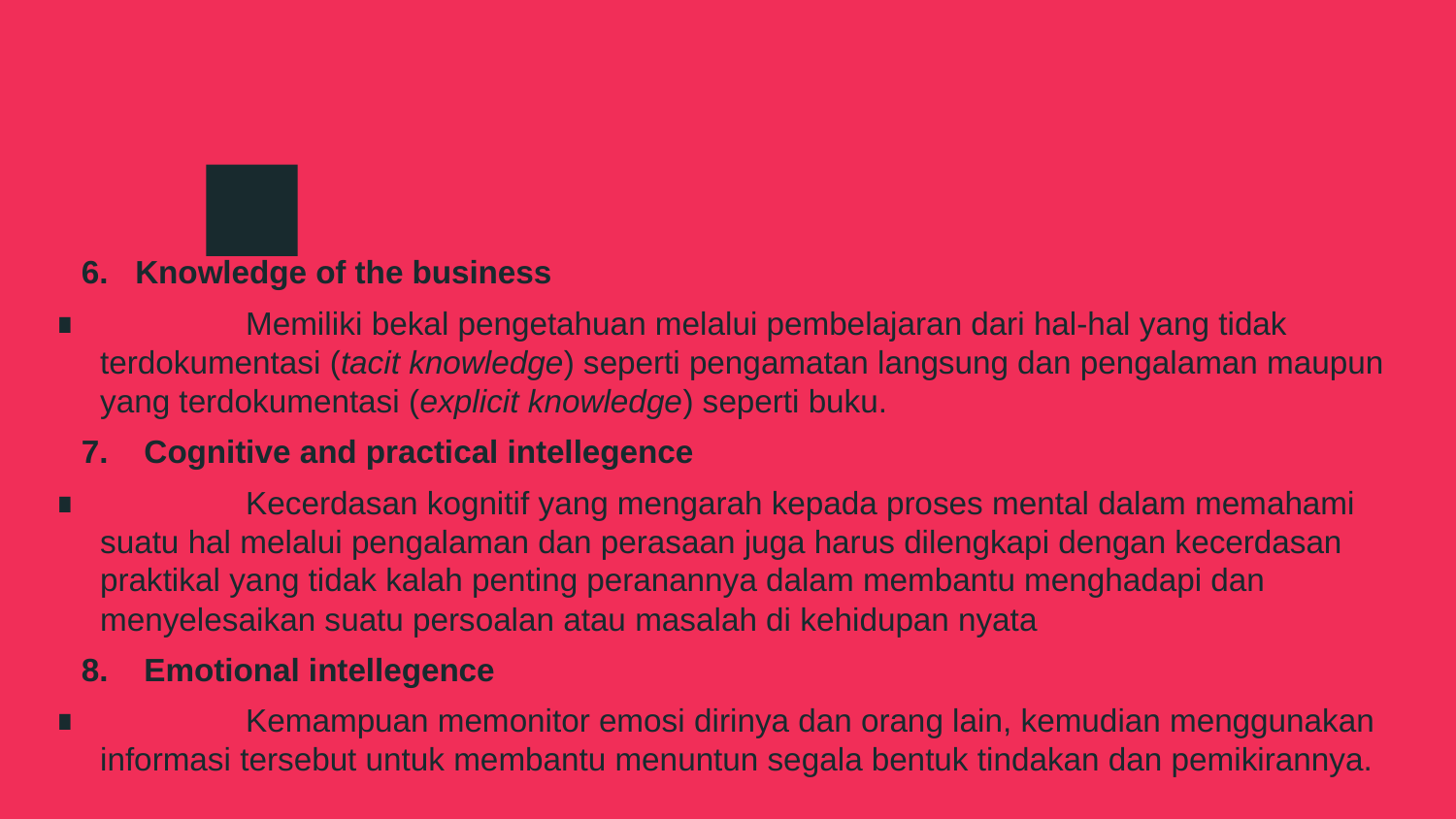

6.   Knowledge of the business
	Memiliki bekal pengetahuan melalui pembelajaran dari hal-hal yang tidak  terdokumentasi (tacit knowledge) seperti pengamatan langsung dan pengalaman maupun yang terdokumentasi (explicit knowledge) seperti buku.
   7.    Cognitive and practical intellegence
	Kecerdasan kognitif yang mengarah kepada proses mental dalam memahami suatu hal melalui pengalaman dan perasaan juga harus dilengkapi dengan kecerdasan praktikal yang tidak kalah penting peranannya dalam membantu menghadapi dan menyelesaikan suatu persoalan atau masalah di kehidupan nyata
   8.    Emotional intellegence
	Kemampuan memonitor emosi dirinya dan orang lain, kemudian menggunakan informasi tersebut untuk membantu menuntun segala bentuk tindakan dan pemikirannya.